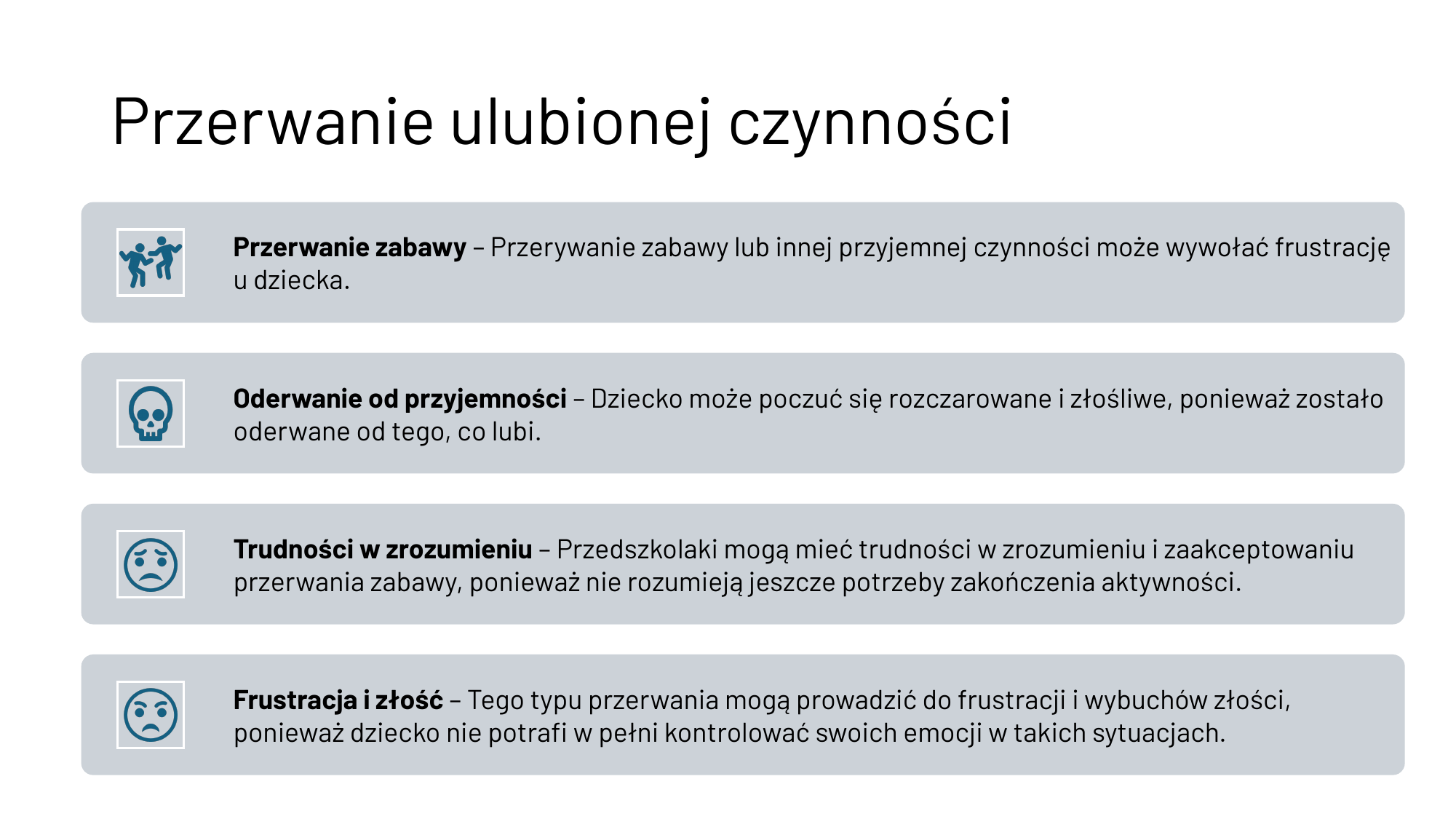

# Przerwanie ulubionej czynności
Przerwanie zabawy – Przerywanie zabawy lub innej przyjemnej czynności może wywołać frustrację u dziecka.
Oderwanie od przyjemności – Dziecko może poczuć się rozczarowane i złośliwe, ponieważ zostało oderwane od tego, co lubi.
Trudności w zrozumieniu – Przedszkolaki mogą mieć trudności w zrozumieniu i zaakceptowaniu przerwania zabawy, ponieważ nie rozumieją jeszcze potrzeby zakończenia aktywności.
Frustracja i złość – Tego typu przerwania mogą prowadzić do frustracji i wybuchów złości, ponieważ dziecko nie potrafi w pełni kontrolować swoich emocji w takich sytuacjach.